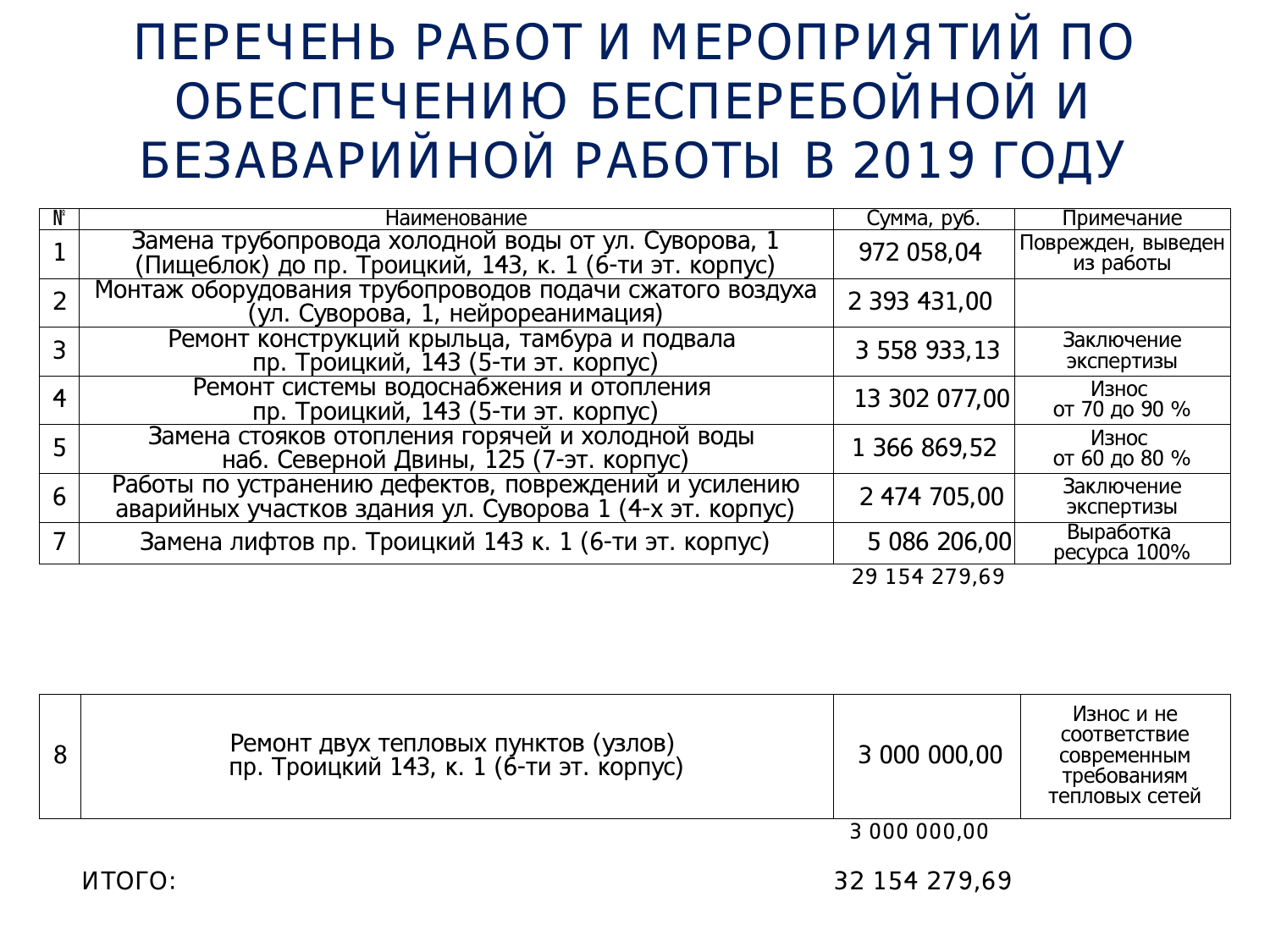

# ПЕРЕЧЕНЬ РАБОТ И МЕРОПРИЯТИЙ ПО ОБЕСПЕЧЕНИЮ БЕСПЕРЕБОЙНОЙ И БЕЗАВАРИЙНОЙ РАБОТЫ В 2019 ГОДУ
| № | Наименование | Сумма, руб. | Примечание |
| --- | --- | --- | --- |
| 1 | Замена трубопровода холодной воды от ул. Суворова, 1 (Пищеблок) до пр. Троицкий, 143, к. 1 (6-ти эт. корпус) | 972 058,04 | Поврежден, выведен из работы |
| 2 | Монтаж оборудования трубопроводов подачи сжатого воздуха (ул. Суворова, 1, нейрореанимация) | 2 393 431,00 |  |
| 3 | Ремонт конструкций крыльца, тамбура и подвала пр. Троицкий, 143 (5-ти эт. корпус) | 3 558 933,13 | Заключение экспертизы |
| 4 | Ремонт системы водоснабжения и отопления пр. Троицкий, 143 (5-ти эт. корпус) | 13 302 077,00 | Износ от 70 до 90 % |
| 5 | Замена стояков отопления горячей и холодной воды наб. Северной Двины, 125 (7-эт. корпус) | 1 366 869,52 | Износ от 60 до 80 % |
| 6 | Работы по устранению дефектов, повреждений и усилению аварийных участков здания ул. Суворова 1 (4-х эт. корпус) | 2 474 705,00 | Заключение экспертизы |
| 7 | Замена лифтов пр. Троицкий 143 к. 1 (6-ти эт. корпус) | 5 086 206,00 | Выработка ресурса 100% |
|  |  | 29 154 279,69 |  |
| 8 | Ремонт двух тепловых пунктов (узлов) пр. Троицкий 143, к. 1 (6-ти эт. корпус) | 3 000 000,00 | Износ и не соответствие современным требованиям тепловых сетей |
| --- | --- | --- | --- |
|  |  | 3 000 000,00 |  |
|  |  |  |  |
|  | ИТОГО: | 32 154 279,69 |  |